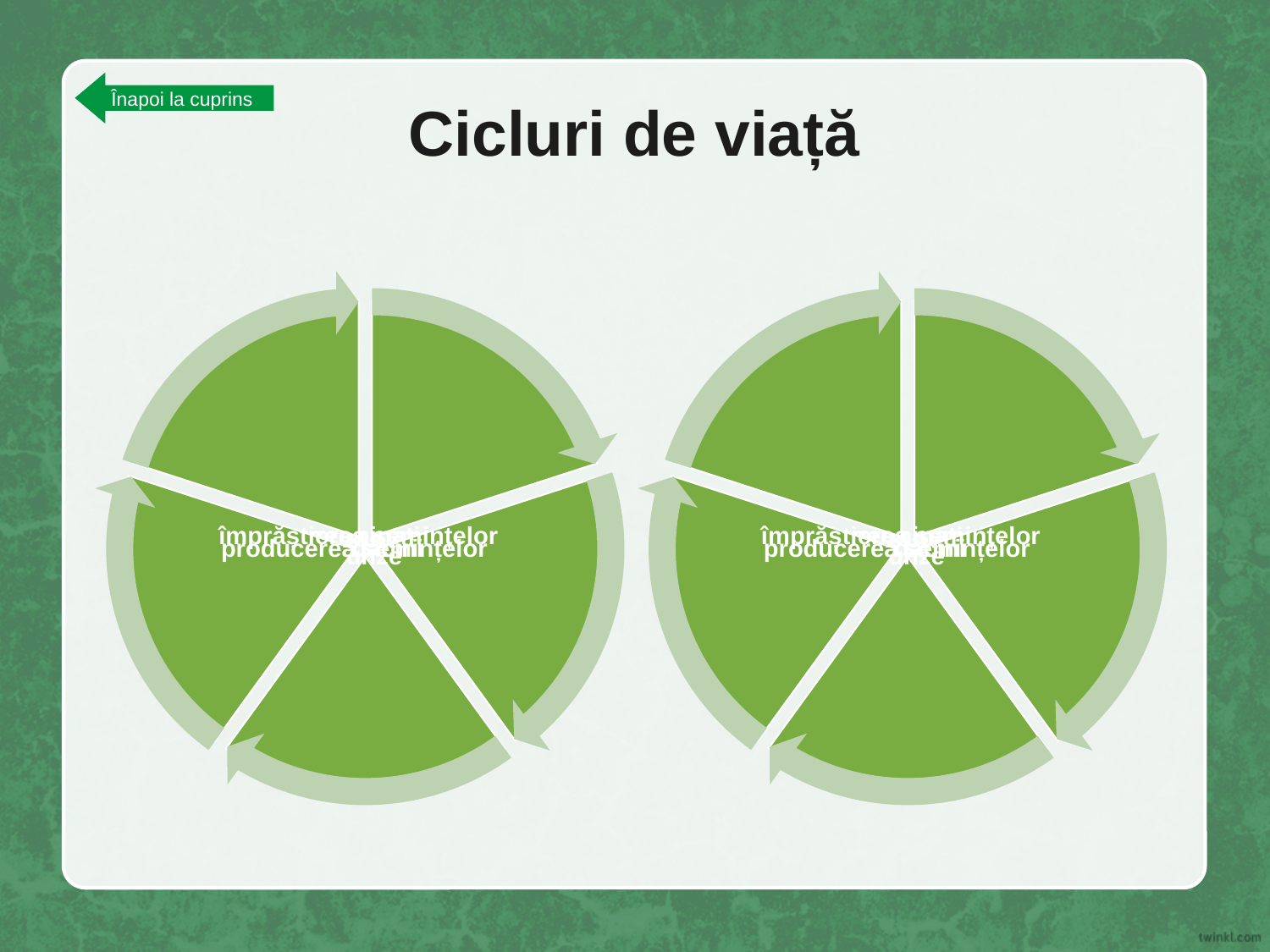

# Cicluri de viață
Înapoi la cuprins
germinație
rădăcini
frunze
producerea semințelor
împrăștierea semințelor
germinație
rădăcini
frunze
producerea semințelor
împrăștierea semințelor